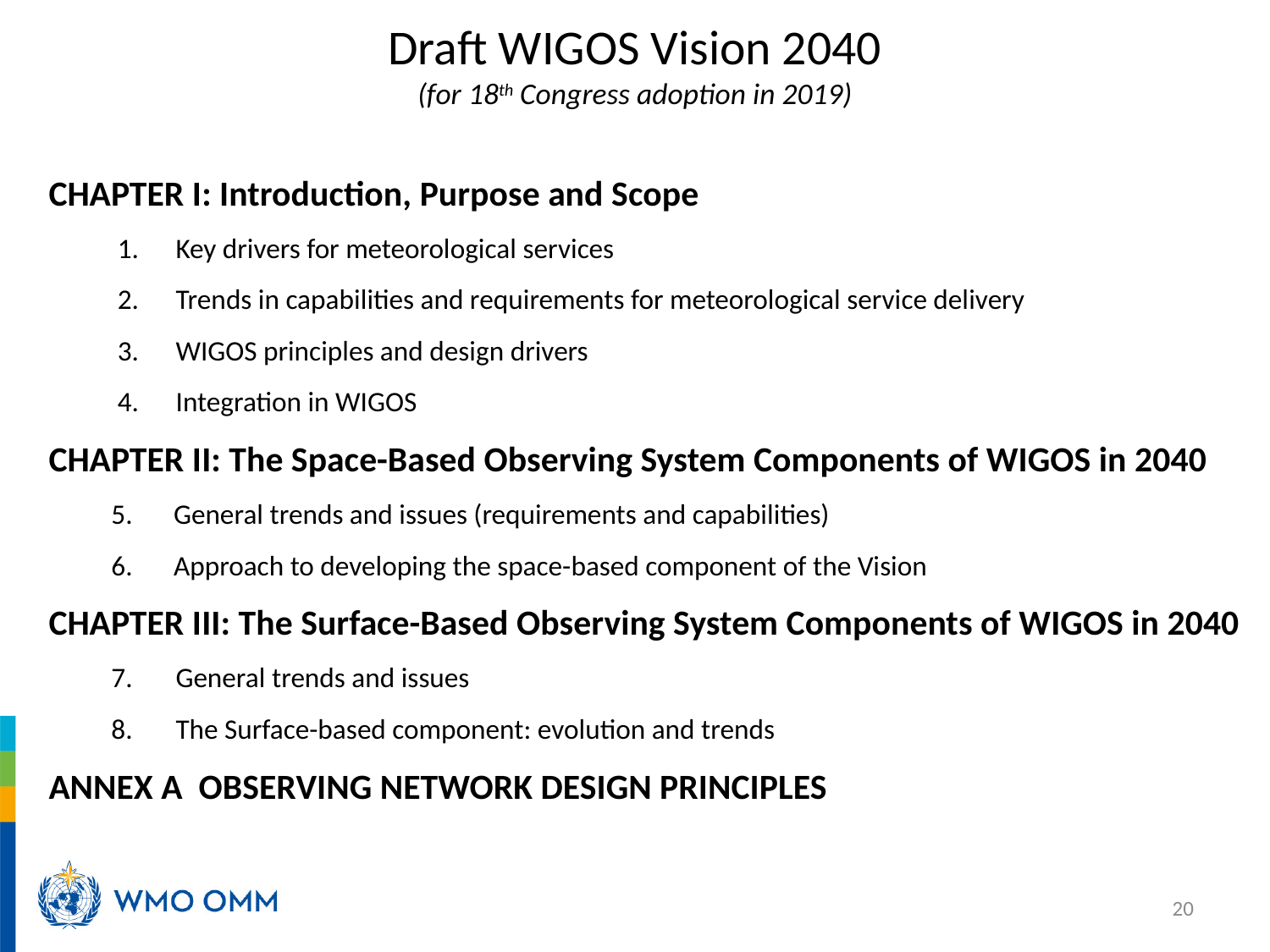

# Draft WIGOS Vision 2040 (for 18th Congress adoption in 2019)
CHAPTER I: Introduction, Purpose and Scope
Key drivers for meteorological services
Trends in capabilities and requirements for meteorological service delivery
WIGOS principles and design drivers
Integration in WIGOS
CHAPTER II: The Space-Based Observing System Components of WIGOS in 2040
General trends and issues (requirements and capabilities)
Approach to developing the space-based component of the Vision
CHAPTER III: The Surface-Based Observing System Components of WIGOS in 2040
General trends and issues
The Surface-based component: evolution and trends
ANNEX A  OBSERVING NETWORK DESIGN PRINCIPLES
20